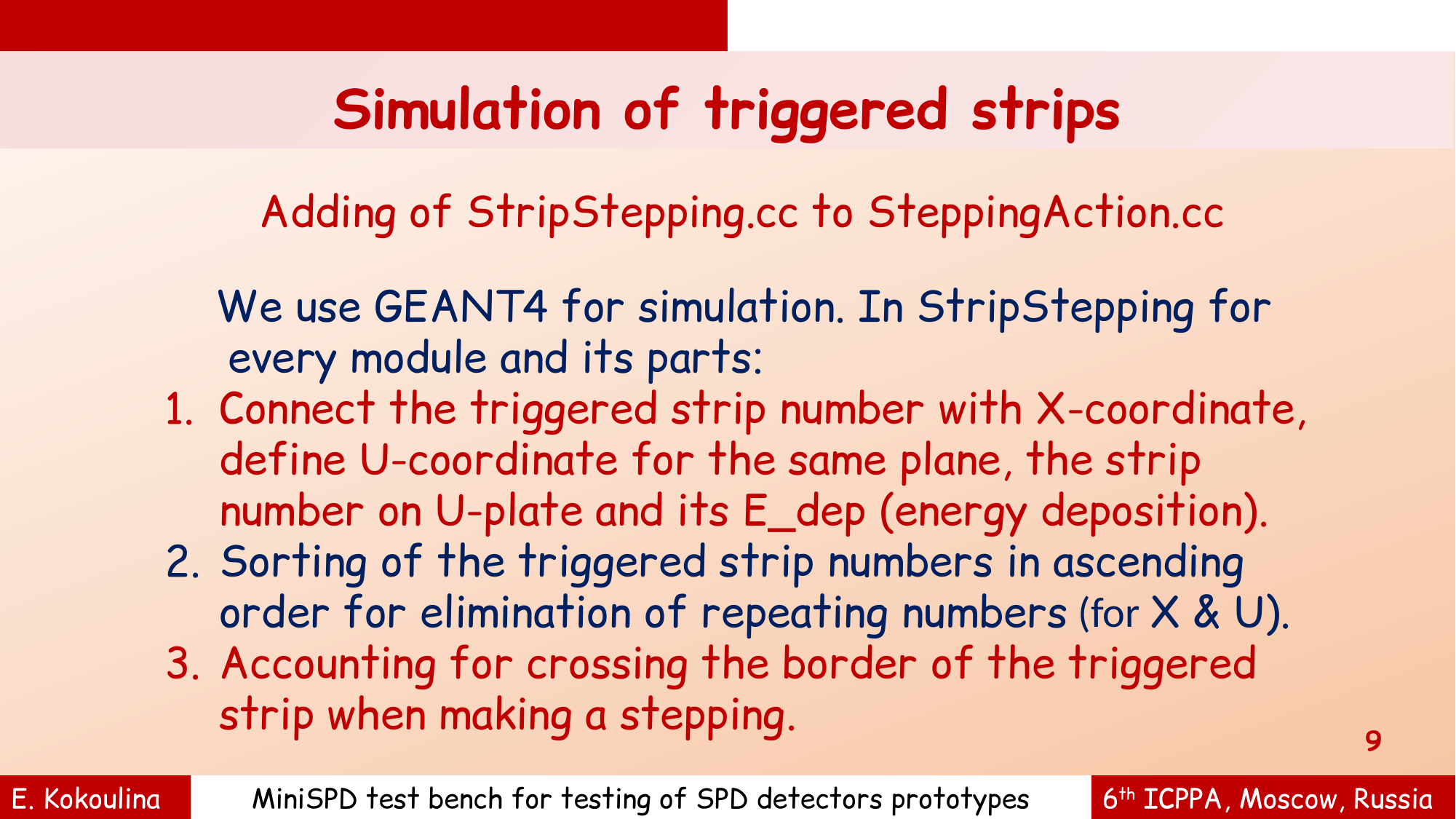

Simulation of triggered strips
Adding of StripStepping.cc to SteppingAction.cc

    We use GEANT4 for simulation. In StripStepping for
     every module and its parts:
Connect the triggered strip number with X-coordinate, define U-coordinate for the same plane, the strip number on U-plate and its E_dep (energy deposition).
Sorting of the triggered strip numbers in ascending order for elimination of repeating numbers (for X & U).
Accounting for crossing the border of the triggered strip when making a stepping.
9
E. Kokoulina
MiniSPD test bench for testing of SPD detectors prototypes
6th ICPPA, Moscow, Russia